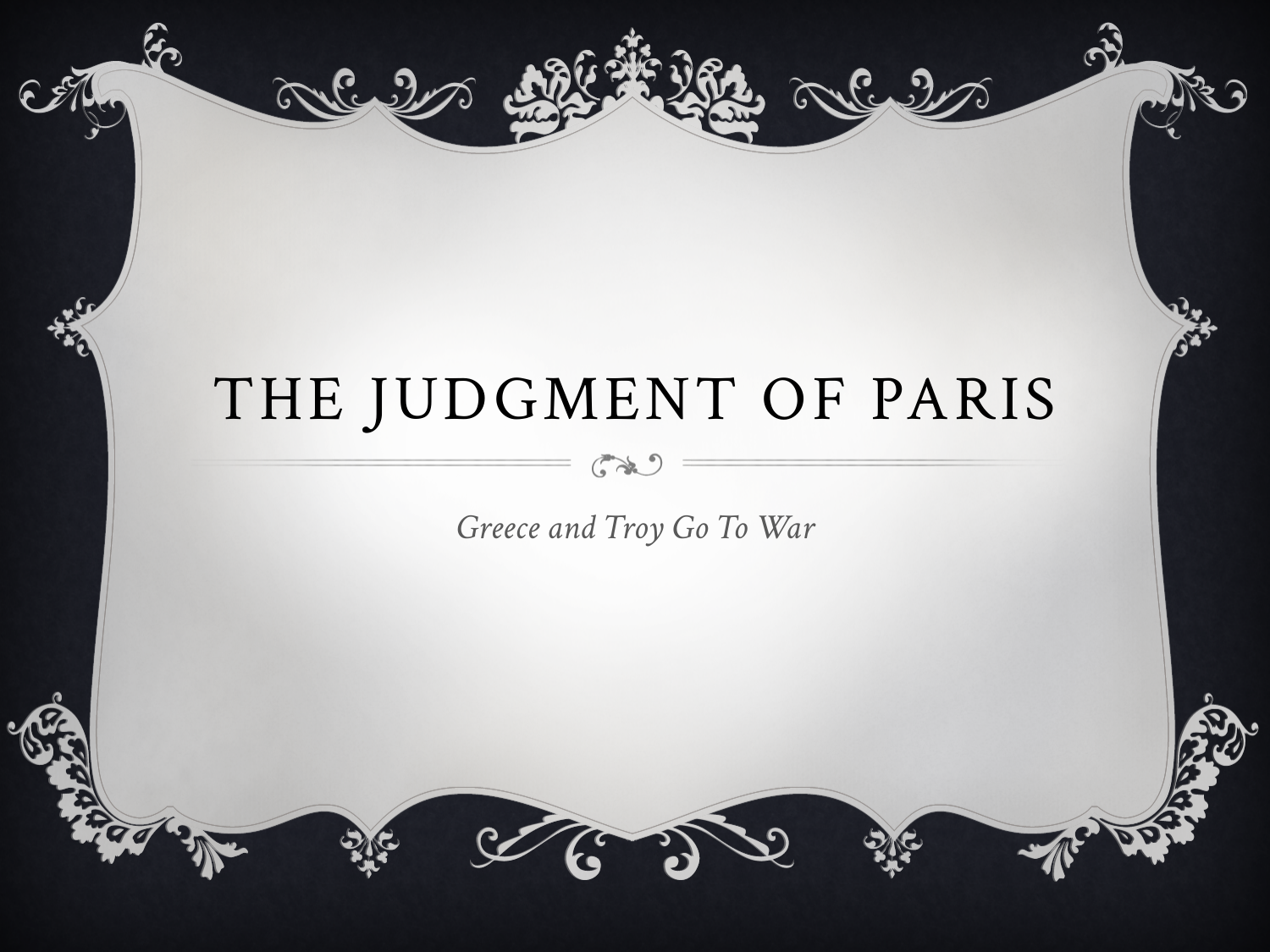

# The Judgment of Paris
Greece and Troy Go To War